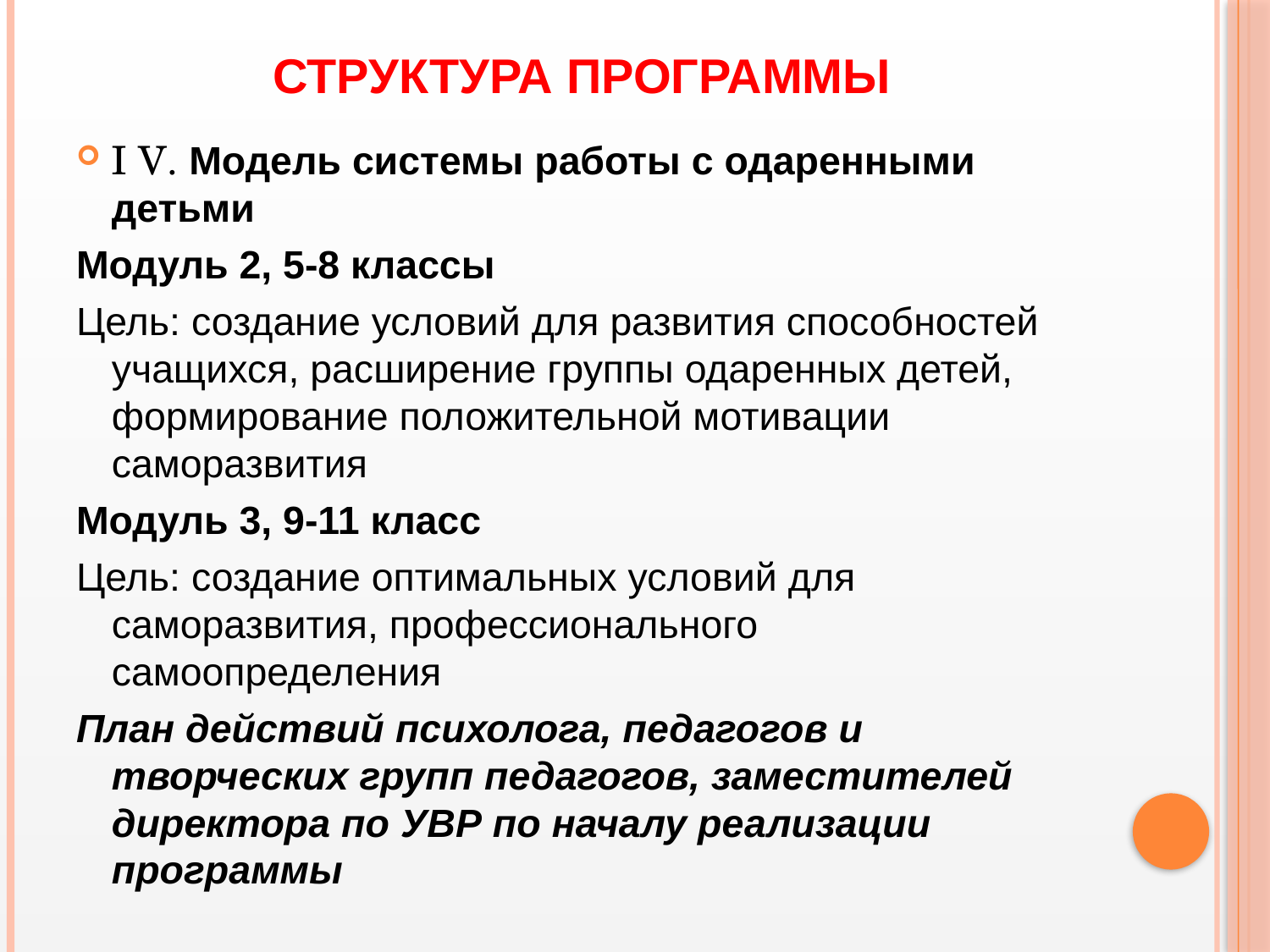

# Структура программы
I V. Модель системы работы с одаренными детьми
Модуль 2, 5-8 классы
Цель: создание условий для развития способностей учащихся, расширение группы одаренных детей, формирование положительной мотивации саморазвития
Модуль 3, 9-11 класс
Цель: создание оптимальных условий для саморазвития, профессионального самоопределения
План действий психолога, педагогов и творческих групп педагогов, заместителей директора по УВР по началу реализации программы